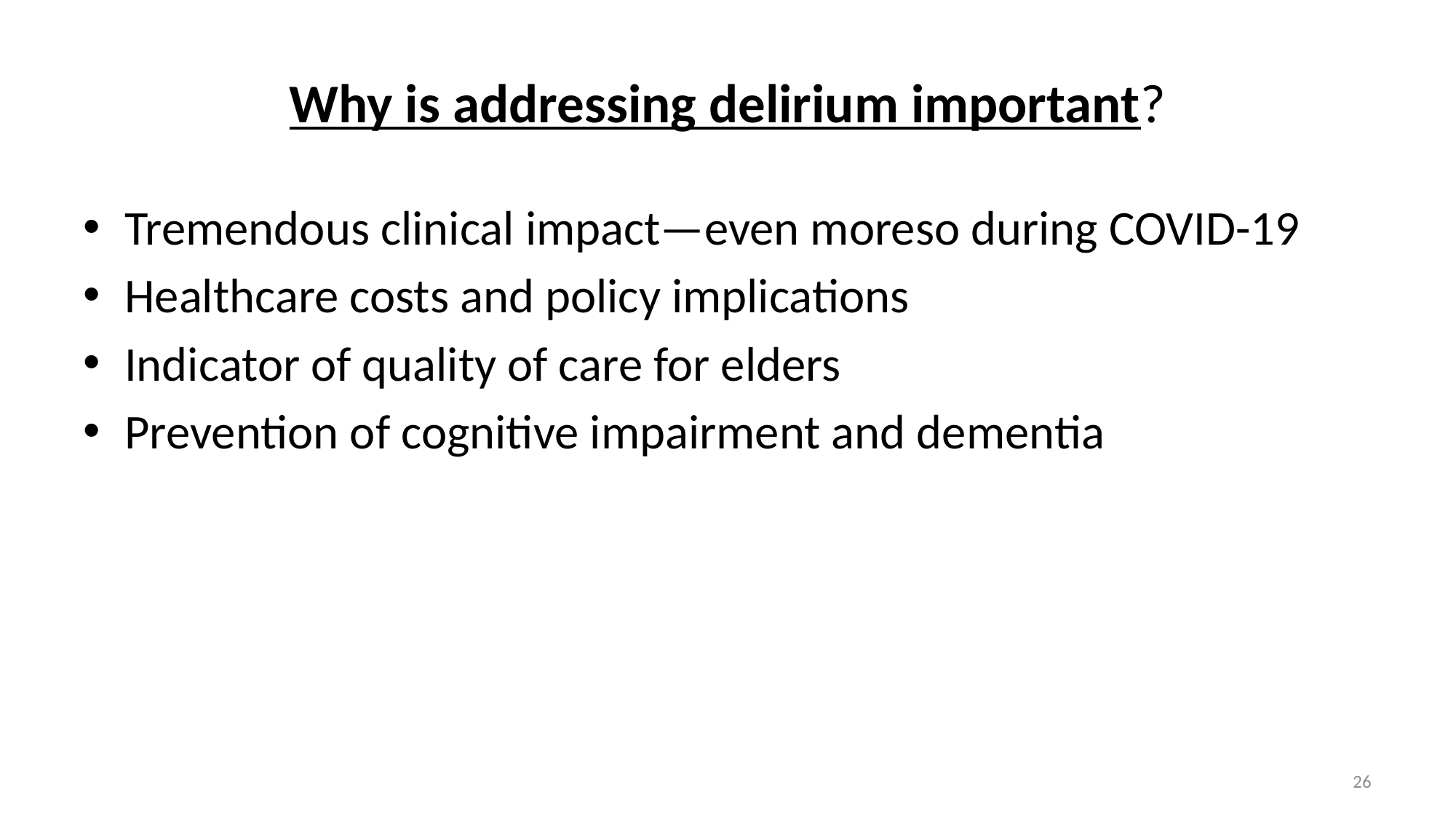

# Why is addressing delirium important?
Tremendous clinical impact—even moreso during COVID-19
Healthcare costs and policy implications
Indicator of quality of care for elders
Prevention of cognitive impairment and dementia

26